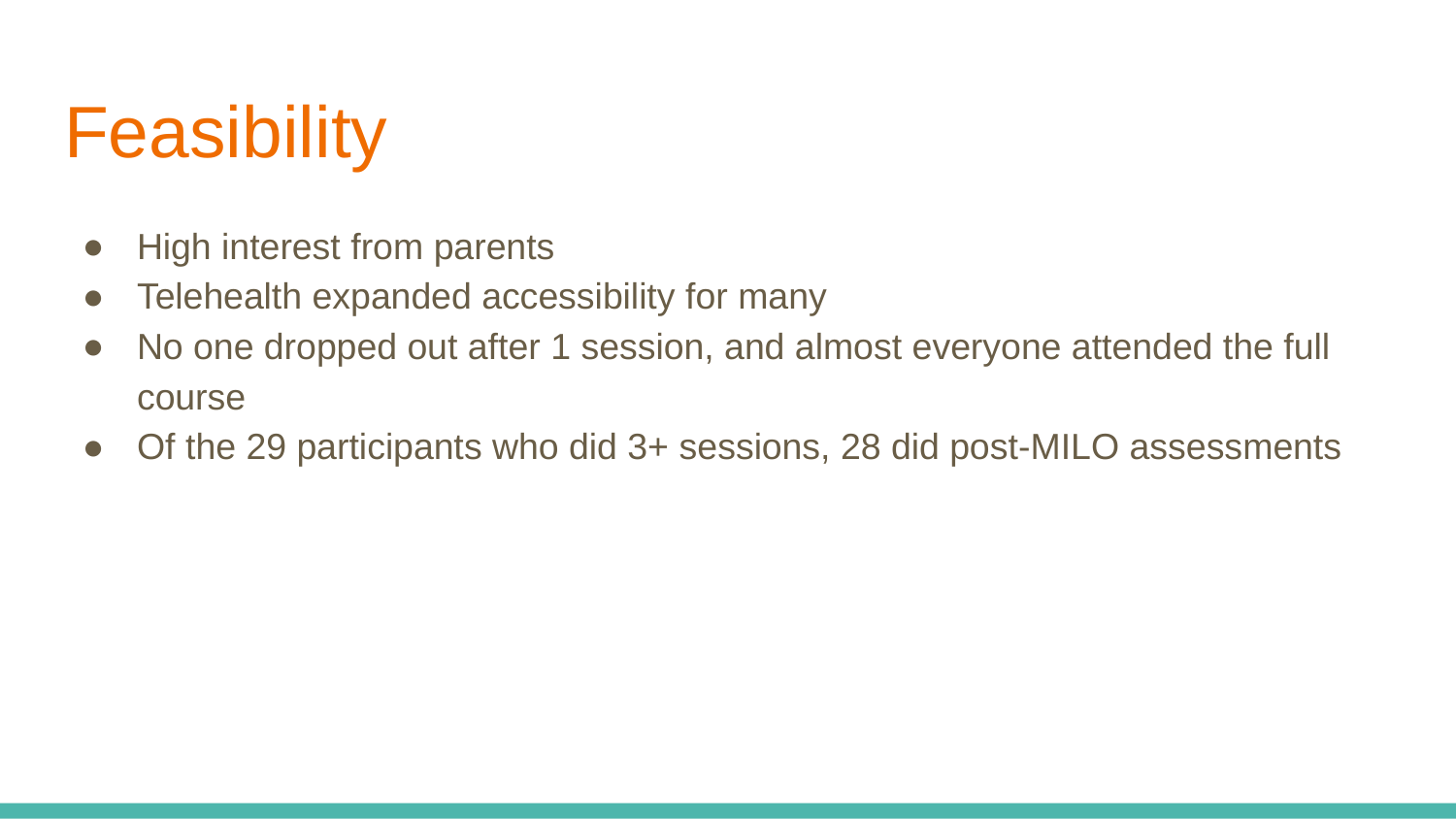

# Feasibility
High interest from parents
Telehealth expanded accessibility for many
No one dropped out after 1 session, and almost everyone attended the full course
Of the 29 participants who did 3+ sessions, 28 did post-MILO assessments